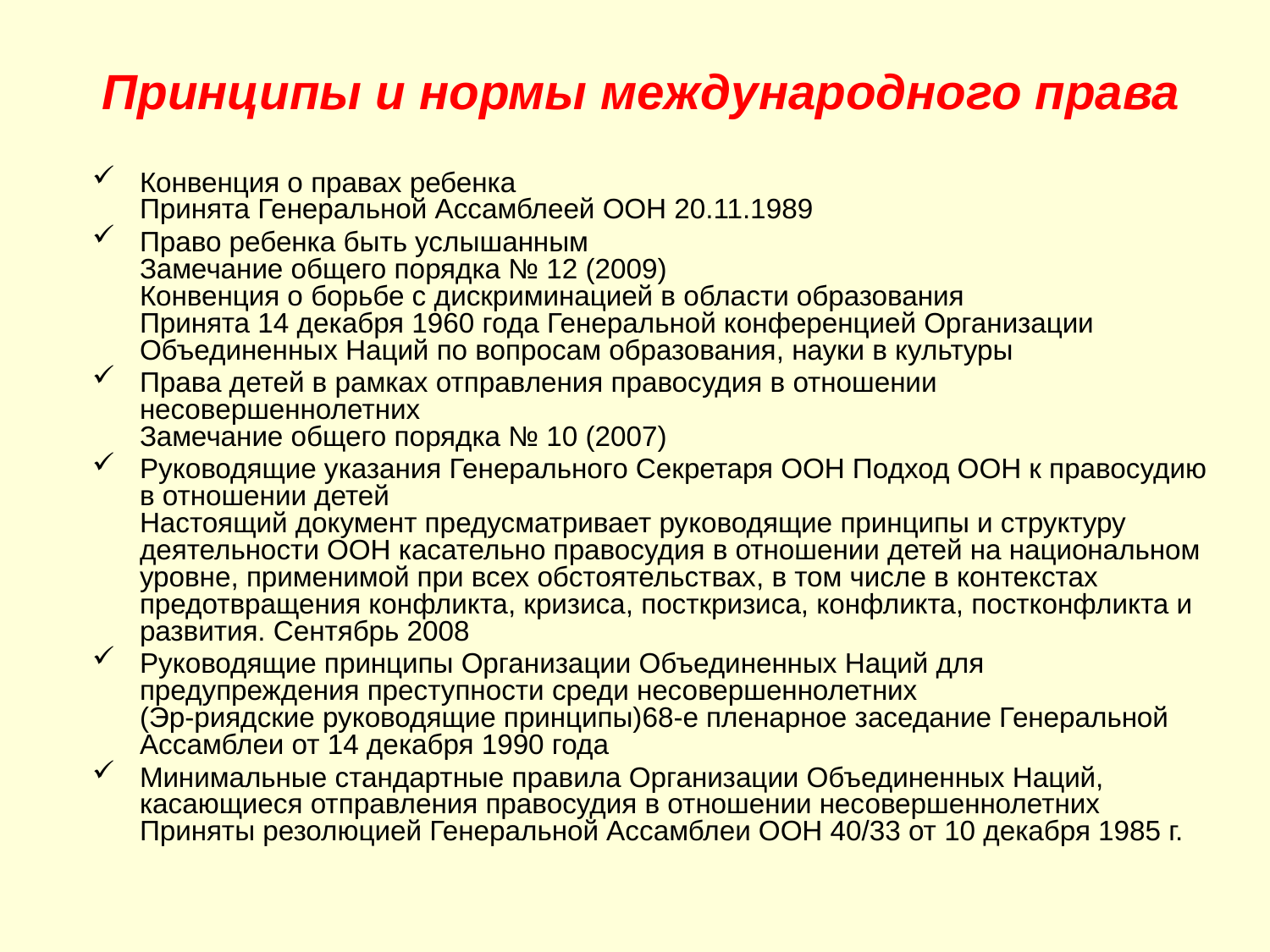

# Принципы и нормы международного права

Конвенция о правах ребенка
Принята Генеральной Ассамблеей ООН 20.11.1989
Право ребенка быть услышанным
Замечание общего порядка № 12 (2009)
Конвенция о борьбе с дискриминацией в области образования
Принята 14 декабря 1960 года Генеральной конференцией Организации Oбъединенных Наций по вопросам образования, науки в культуры
Права детей в рамках отправления правосудия в отношении несовершеннолетних
Замечание общего порядка № 10 (2007)
Руководящие указания Генерального Секретаря ООН Подход ООН к правосудию в отношении детей
Настоящий документ предусматривает руководящие принципы и структуру деятельности ООН касательно правосудия в отношении детей на национальном уровне, применимой при всех обстоятельствах, в том числе в контекстах предотвращения конфликта, кризиса, посткризиса, конфликта, постконфликта и развития. Сентябрь 2008
Руководящие принципы Организации Объединенных Наций для предупреждения преступности среди несовершеннолетних
(Эр-риядские руководящие принципы)68-е пленарное заседание Генеральной Ассамблеи от 14 декабря 1990 года
Минимальные стандартные правила Организации Объединенных Наций, касающиеся отправления правосудия в отношении несовершеннолетних
Приняты резолюцией Генеральной Ассамблеи ООН 40/33 от 10 декабря 1985 г.